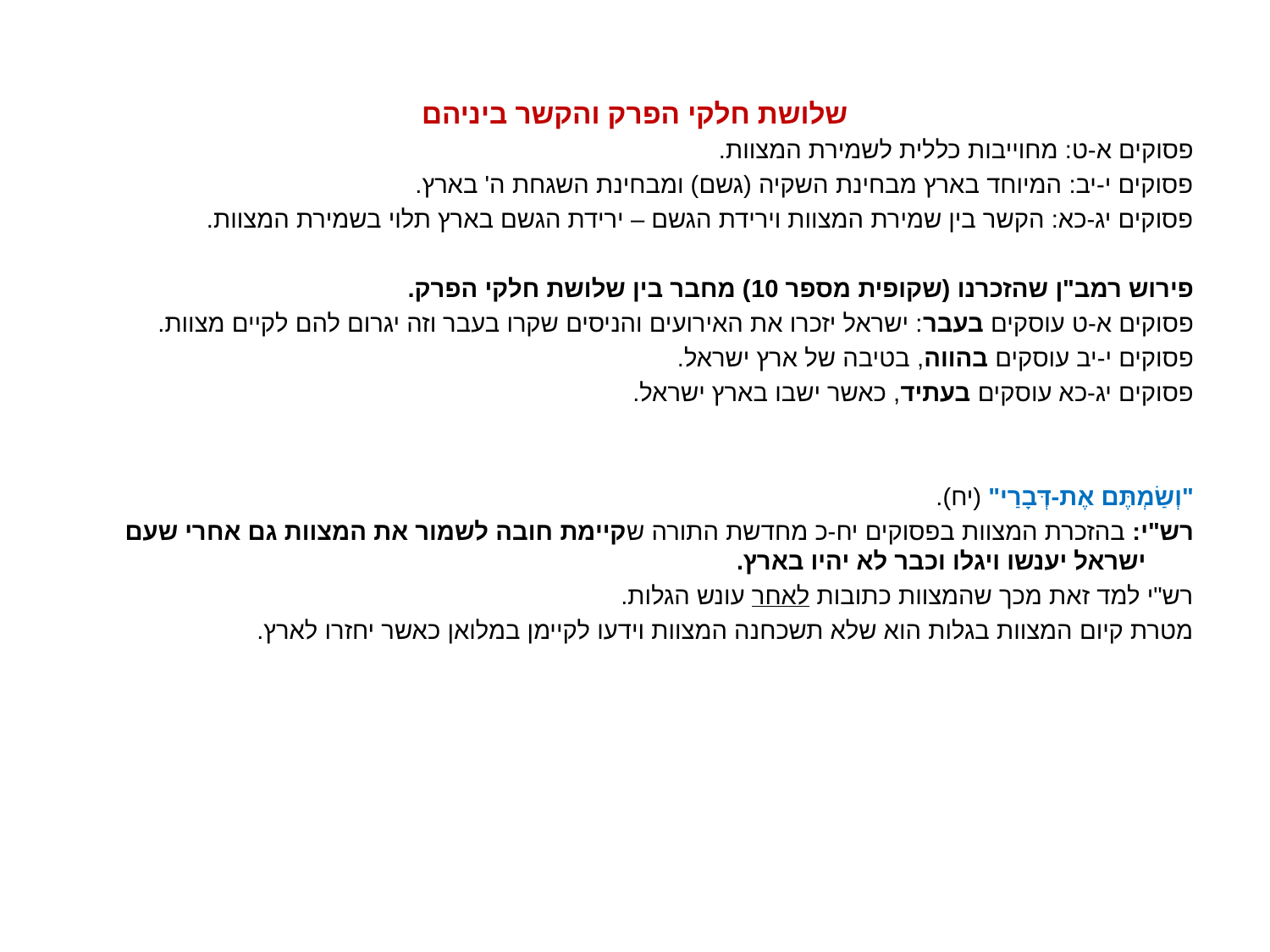

שלושת חלקי הפרק והקשר ביניהם
פסוקים א-ט: מחוייבות כללית לשמירת המצוות.
פסוקים י-יב: המיוחד בארץ מבחינת השקיה (גשם) ומבחינת השגחת ה' בארץ.
פסוקים יג-כא: הקשר בין שמירת המצוות וירידת הגשם – ירידת הגשם בארץ תלוי בשמירת המצוות.

פירוש רמב"ן שהזכרנו (שקופית מספר 10) מחבר בין שלושת חלקי הפרק.
פסוקים א-ט עוסקים בעבר: ישראל יזכרו את האירועים והניסים שקרו בעבר וזה יגרום להם לקיים מצוות.
פסוקים י-יב עוסקים בהווה, בטיבה של ארץ ישראל.
פסוקים יג-כא עוסקים בעתיד, כאשר ישבו בארץ ישראל.

"וְשַׂמְתֶּם אֶת-דְּבָרַי" (יח).
רש"י: בהזכרת המצוות בפסוקים יח-כ מחדשת התורה שקיימת חובה לשמור את המצוות גם אחרי שעם ישראל יענשו ויגלו וכבר לא יהיו בארץ.
	רש"י למד זאת מכך שהמצוות כתובות לאחר עונש הגלות.
	מטרת קיום המצוות בגלות הוא שלא תשכחנה המצוות וידעו לקיימן במלואן כאשר יחזרו לארץ.